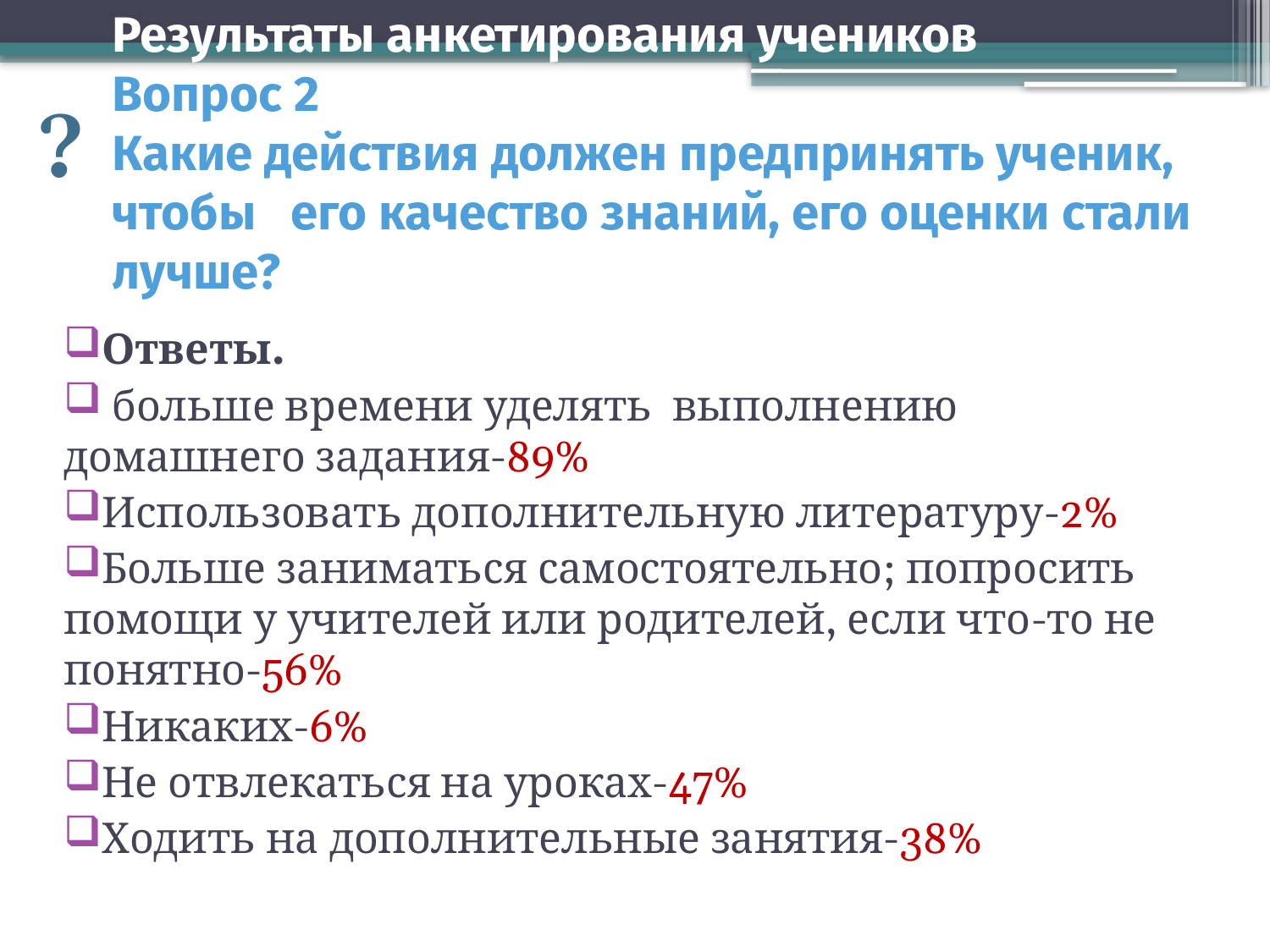

?
# Результаты анкетирования учеников Вопрос 2 Какие действия должен предпринять ученик, чтобы   его качество знаний, его оценки стали лучше?
Ответы.
 больше времени уделять  выполнению домашнего задания-89%
Использовать дополнительную литературу-2%
Больше заниматься самостоятельно; попросить помощи у учителей или родителей, если что-то не понятно-56%
Никаких-6%
Не отвлекаться на уроках-47%
Ходить на дополнительные занятия-38%